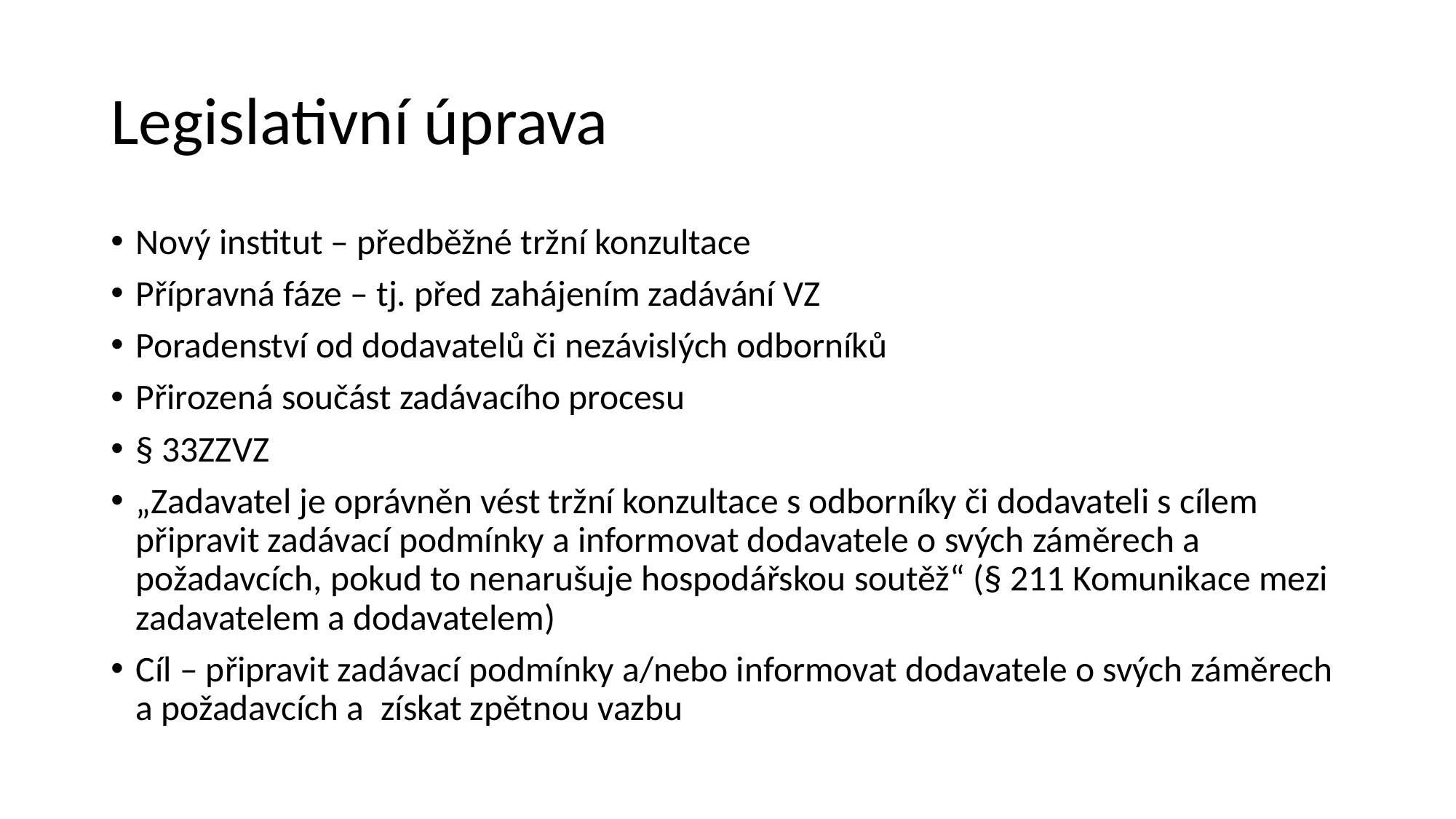

# Legislativní úprava
Nový institut – předběžné tržní konzultace
Přípravná fáze – tj. před zahájením zadávání VZ
Poradenství od dodavatelů či nezávislých odborníků
Přirozená součást zadávacího procesu
§ 33ZZVZ
„Zadavatel je oprávněn vést tržní konzultace s odborníky či dodavateli s cílem připravit zadávací podmínky a informovat dodavatele o svých záměrech a požadavcích, pokud to nenarušuje hospodářskou soutěž“ (§ 211 Komunikace mezi zadavatelem a dodavatelem)
Cíl – připravit zadávací podmínky a/nebo informovat dodavatele o svých záměrech a požadavcích a  získat zpětnou vazbu